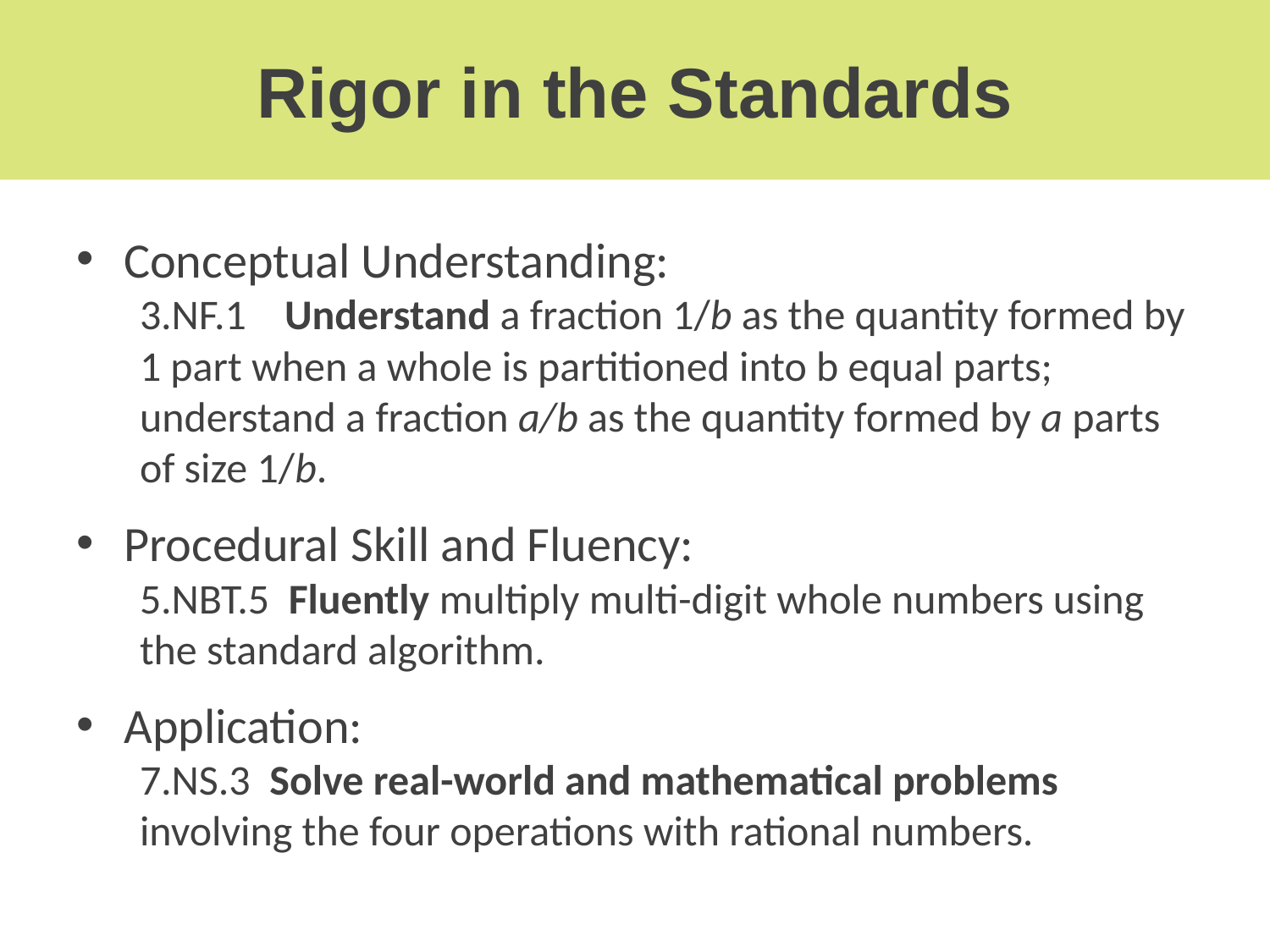

# Rigor in the Standards
Conceptual Understanding:
3.NF.1    Understand a fraction 1/b as the quantity formed by 1 part when a whole is partitioned into b equal parts;  understand a fraction a/b as the quantity formed by a parts of size 1/b.
Procedural Skill and Fluency:
5.NBT.5  Fluently multiply multi-digit whole numbers using the standard algorithm.
Application:
7.NS.3  Solve real-world and mathematical problems involving the four operations with rational numbers.
13